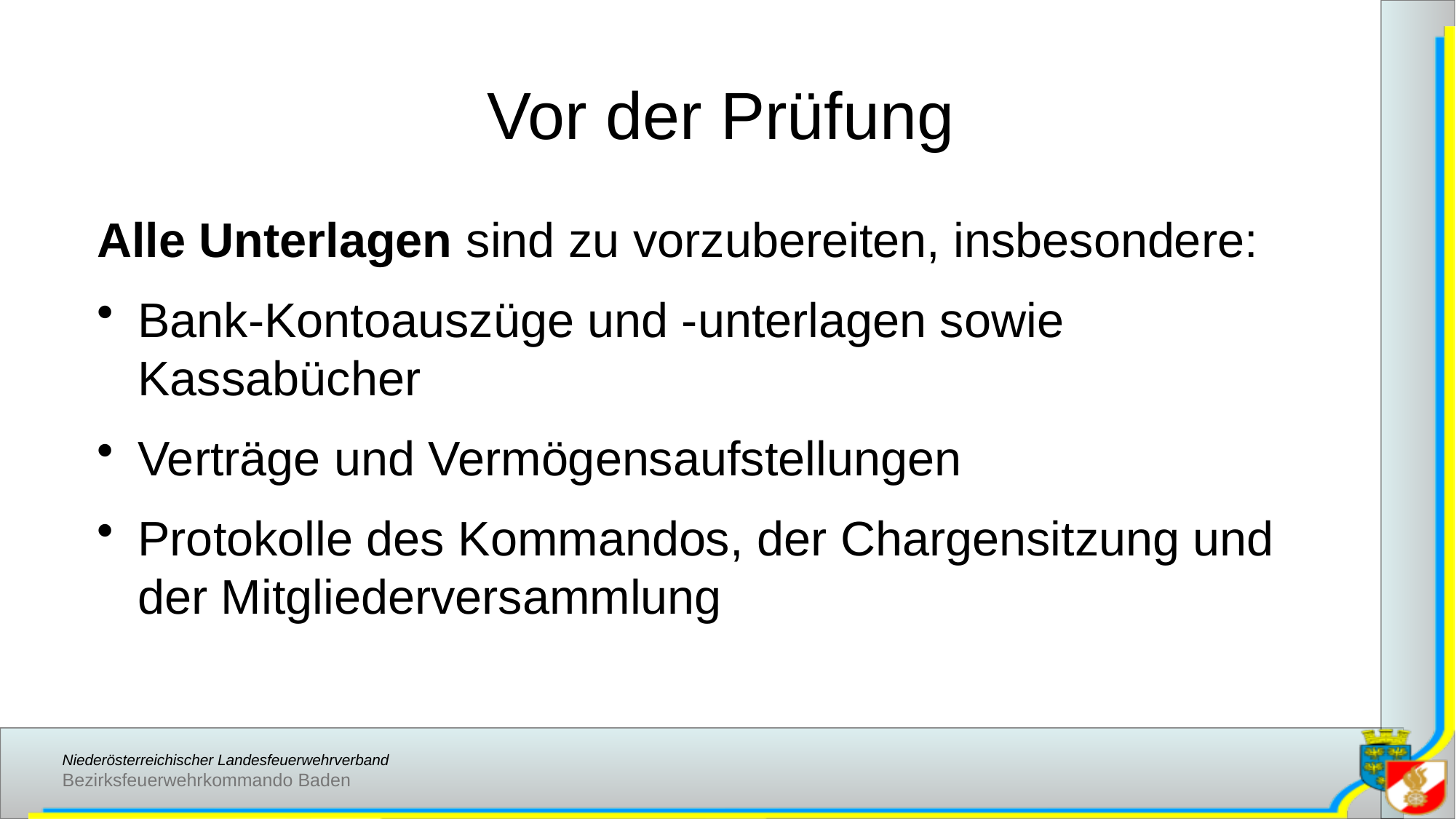

# Vor der Prüfung
Alle Unterlagen sind zu vorzubereiten, insbesondere:
Bank-Kontoauszüge und -unterlagen sowie Kassabücher
Verträge und Vermögensaufstellungen
Protokolle des Kommandos, der Chargensitzung und der Mitgliederversammlung